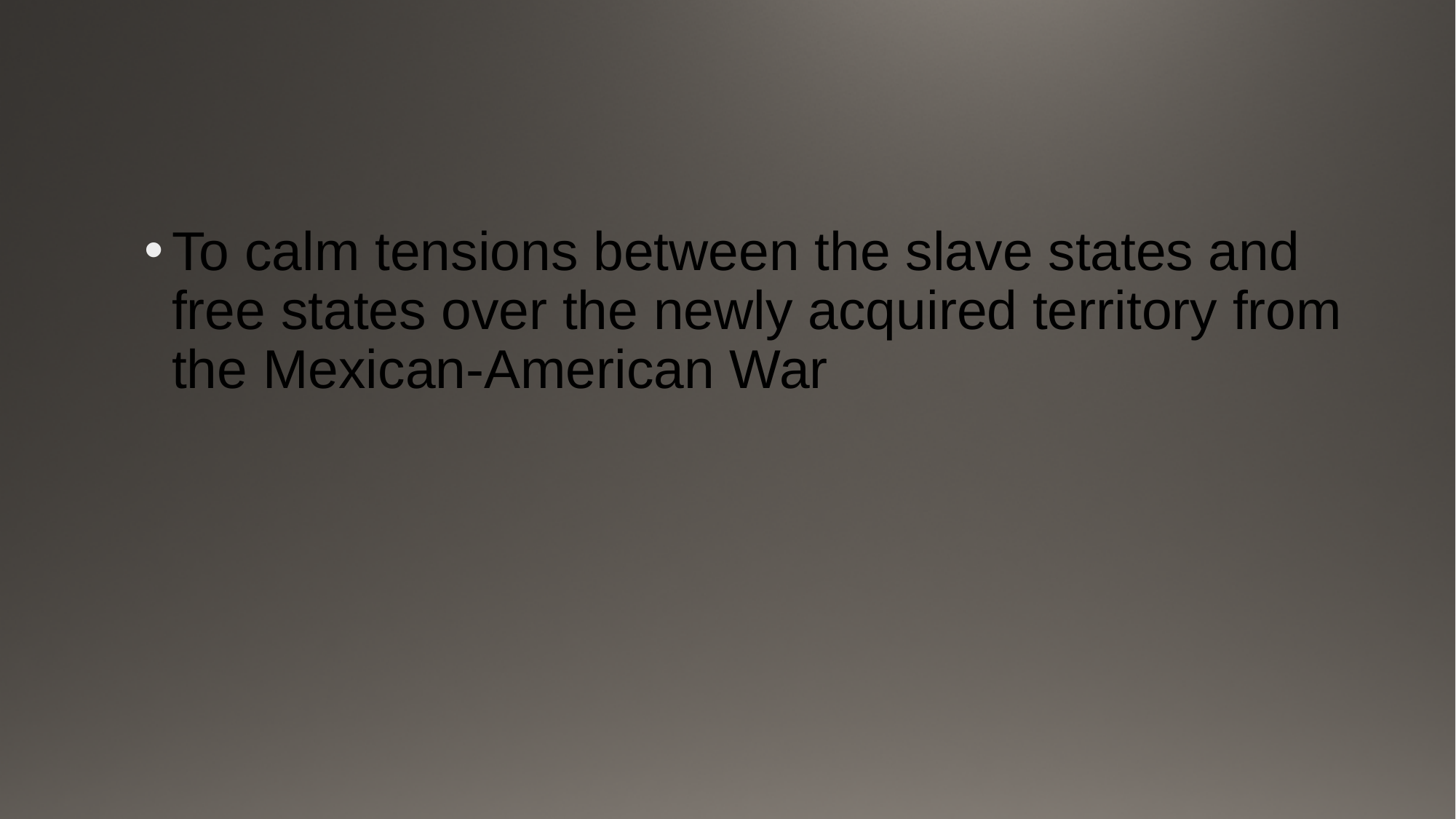

#
To calm tensions between the slave states and free states over the newly acquired territory from the Mexican-American War